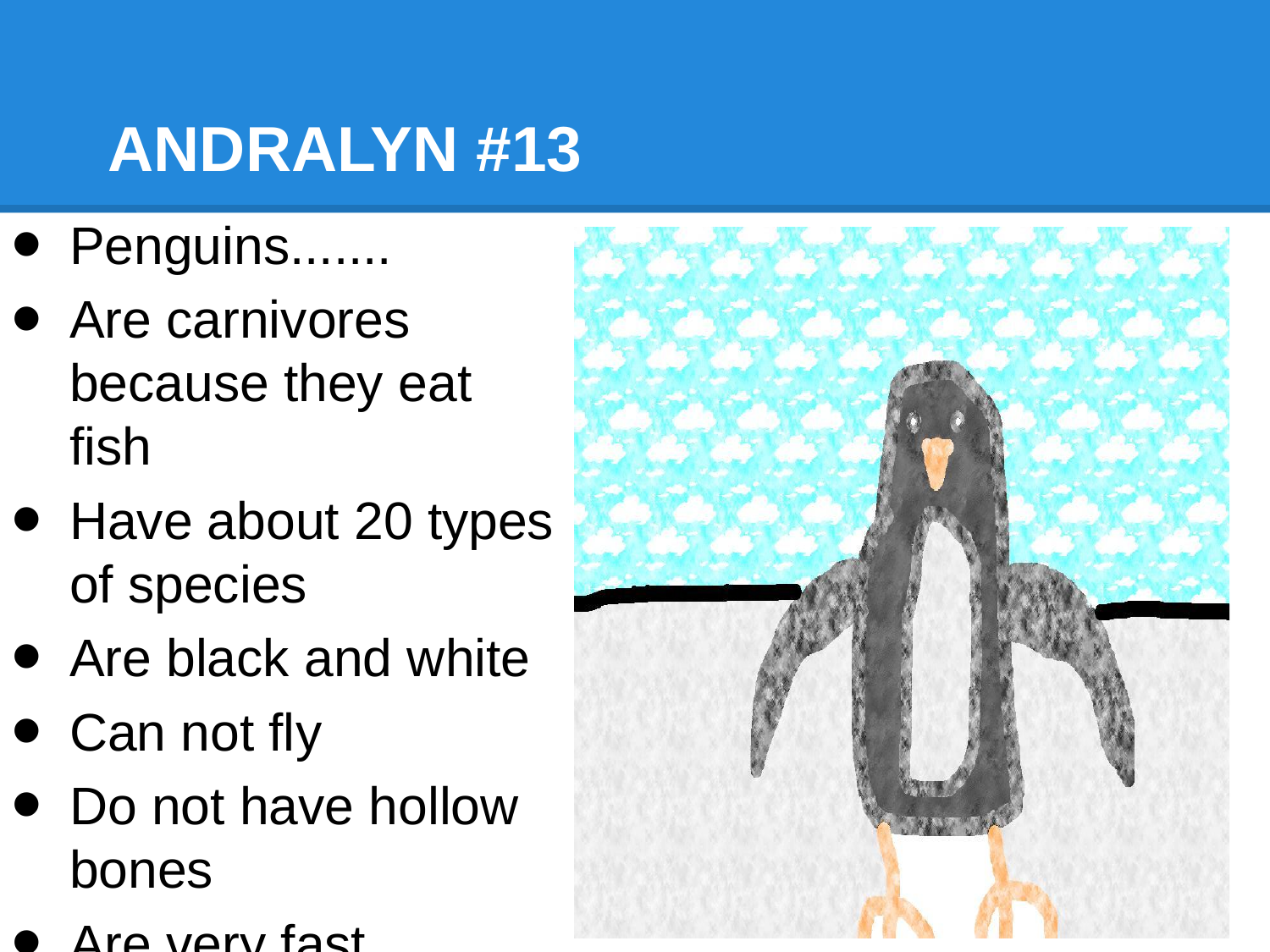

# ANDRALYN #13
Penguins.......
Are carnivores because they eat fish
Have about 20 types of species
Are black and white
Can not fly
Do not have hollow bones
Are very fast swimmers but not very fast walkers